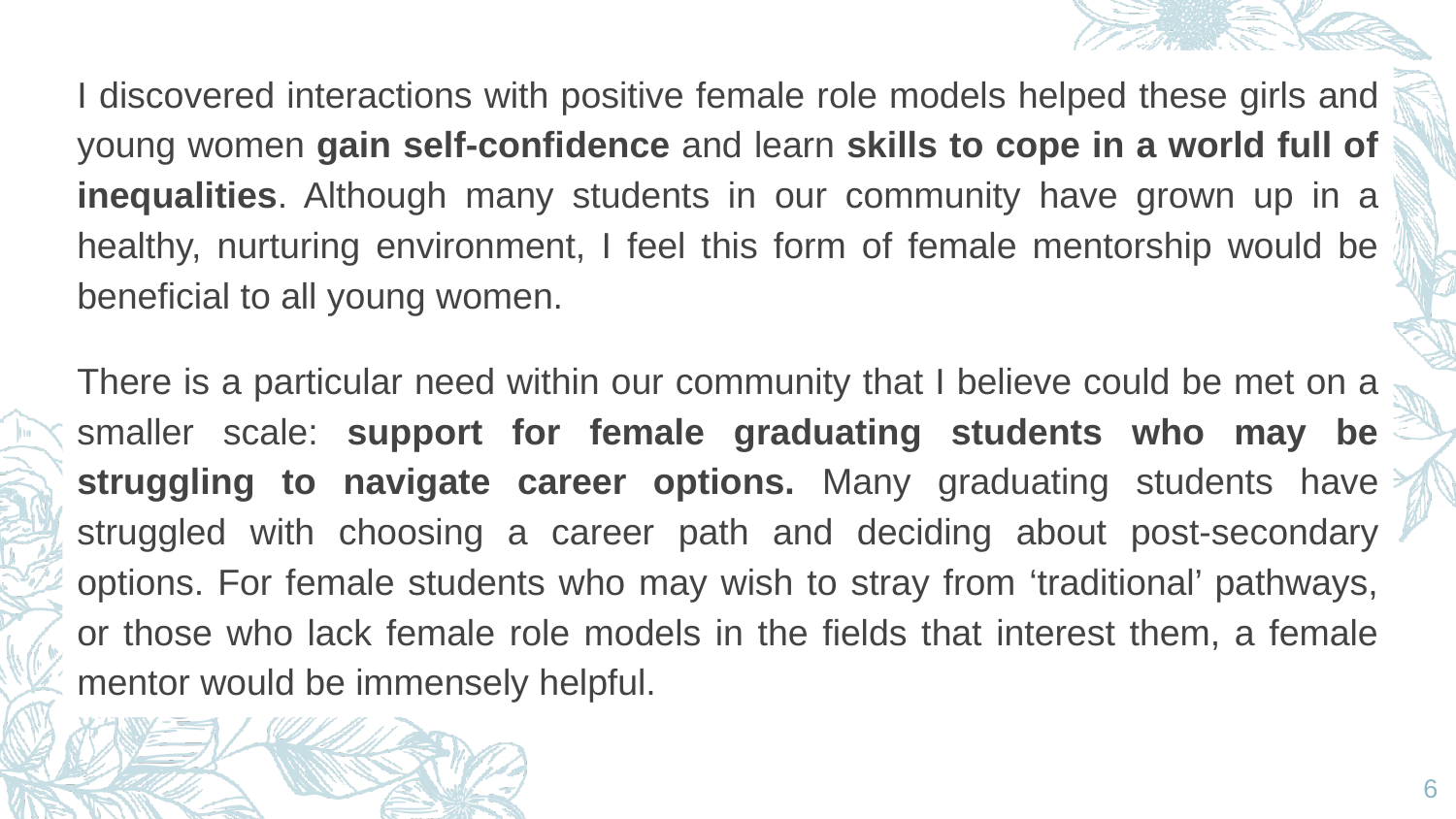

I discovered interactions with positive female role models helped these girls and young women gain self-confidence and learn skills to cope in a world full of inequalities. Although many students in our community have grown up in a healthy, nurturing environment, I feel this form of female mentorship would be beneficial to all young women.

There is a particular need within our community that I believe could be met on a smaller scale: support for female graduating students who may be struggling to navigate career options. Many graduating students have struggled with choosing a career path and deciding about post-secondary options. For female students who may wish to stray from ‘traditional’ pathways, or those who lack female role models in the fields that interest them, a female mentor would be immensely helpful.
6